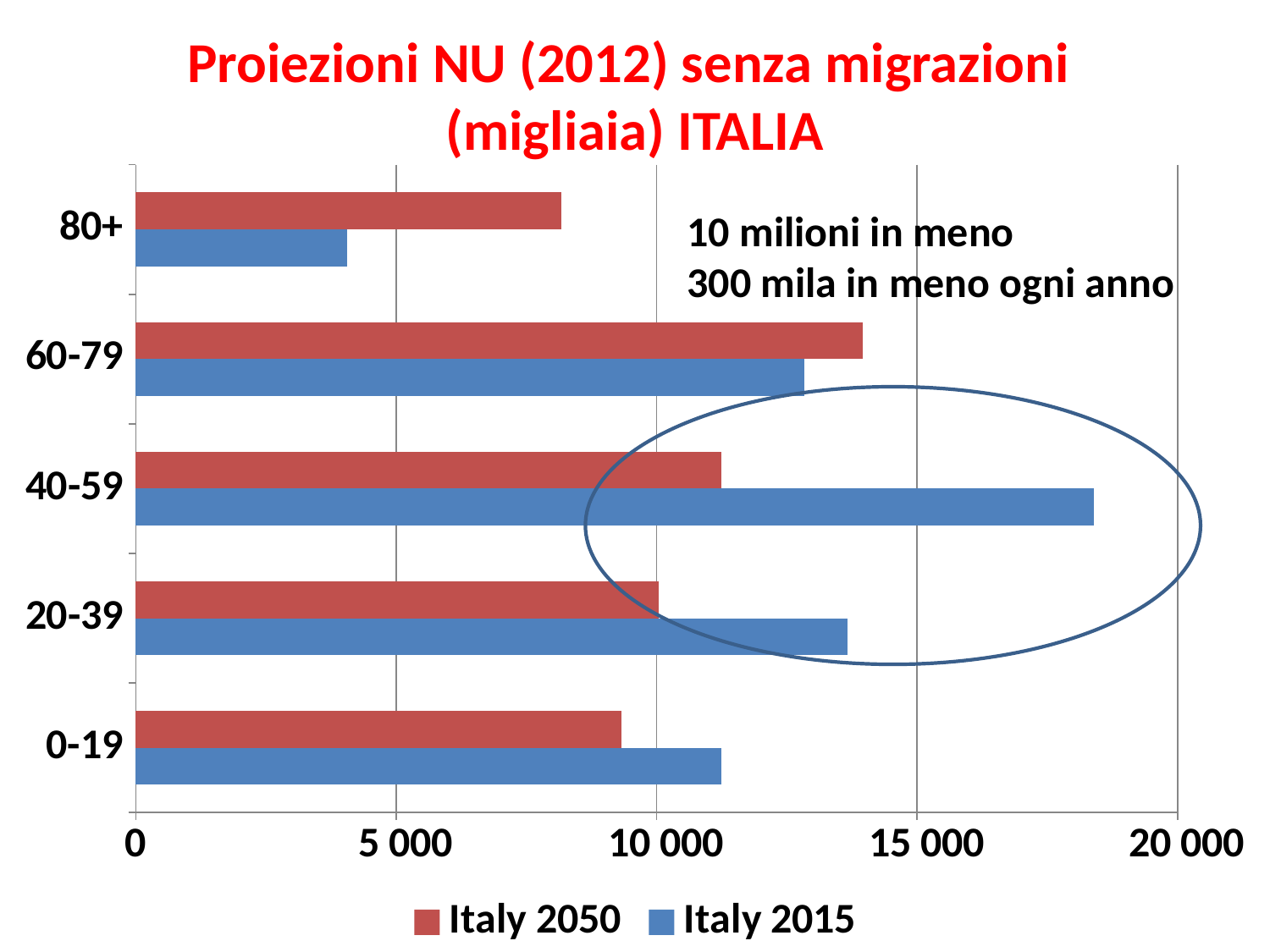

Proiezioni NU (2012) senza migrazioni
(migliaia) ITALIA

### Chart

| Category | Italy 2015 | Italy 2050 |
|---|---|---|
| 0-19 | 11239.841 | 9316.950999999955 |
| 20-39 | 13668.630000000006 | 10032.86499999997 |
| 40-59 | 18394.932 | 11246.532000000008 |
| 60-79 | 12841.764000000006 | 13953.669000000002 |
| 80+ | 4050.1690000000003 | 8161.7080000000005 |
10 milioni in meno
300 mila in meno ogni anno